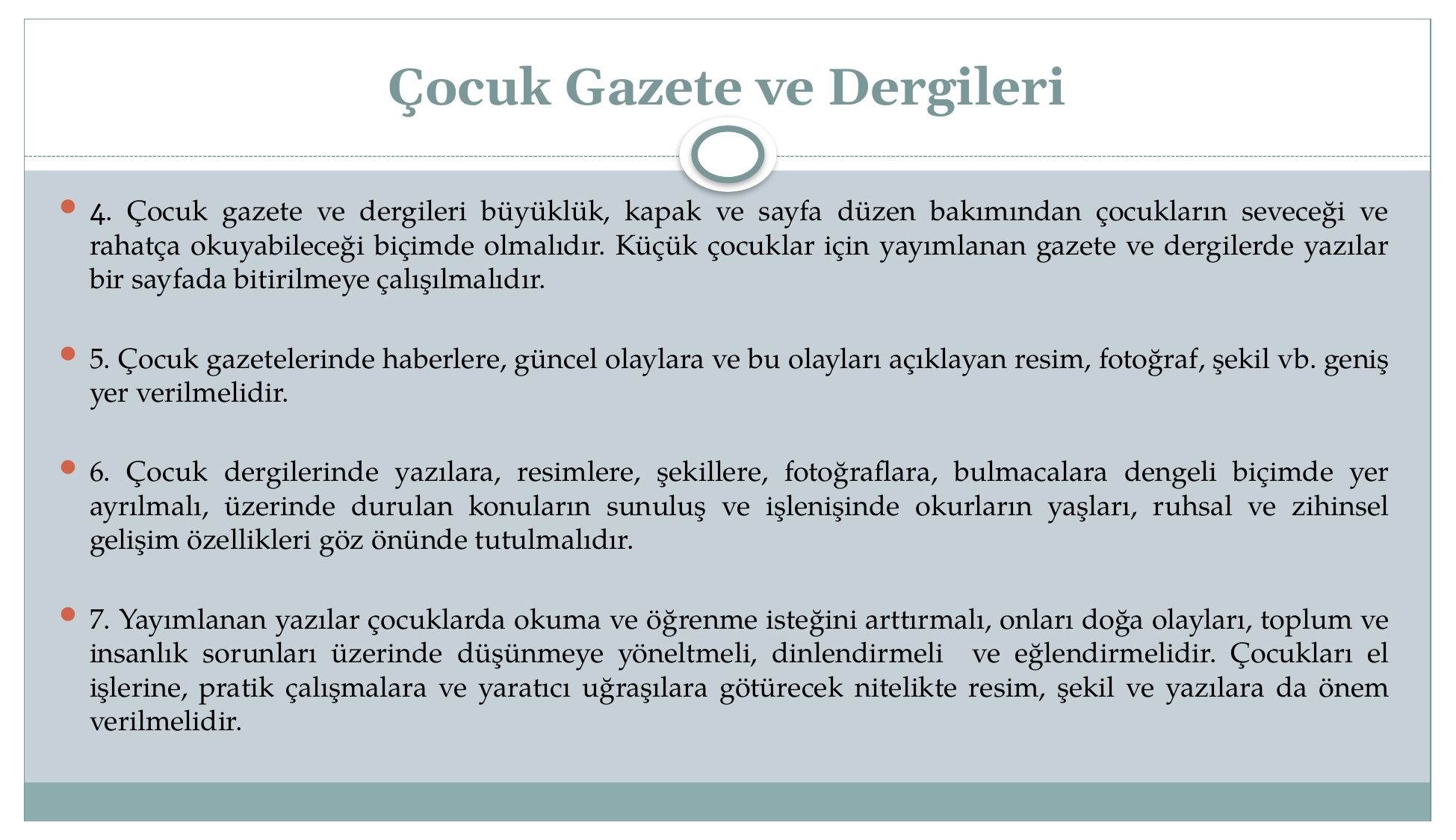

# Çocuk Gazete ve Dergileri
4. Çocuk gazete ve dergileri büyüklük, kapak ve sayfa düzen bakımından çocukların seveceği ve rahatça okuyabileceği biçimde olmalıdır. Küçük çocuklar için yayımlanan gazete ve dergilerde yazılar bir sayfada bitirilmeye çalışılmalıdır.

5. Çocuk gazetelerinde haberlere, güncel olaylara ve bu olayları açıklayan resim, fotoğraf, şekil vb. geniş yer verilmelidir.

6. Çocuk dergilerinde yazılara, resimlere, şekillere, fotoğraflara, bulmacalara dengeli biçimde yer ayrılmalı, üzerinde durulan konuların sunuluş ve işlenişinde okurların yaşları, ruhsal ve zihinsel gelişim özellikleri göz önünde tutulmalıdır.

7. Yayımlanan yazılar çocuklarda okuma ve öğrenme isteğini arttırmalı, onları doğa olayları, toplum ve insanlık sorunları üzerinde düşünmeye yöneltmeli, dinlendirmeli  ve eğlendirmelidir. Çocukları el işlerine, pratik çalışmalara ve yaratıcı uğraşılara götürecek nitelikte resim, şekil ve yazılara da önem verilmelidir.